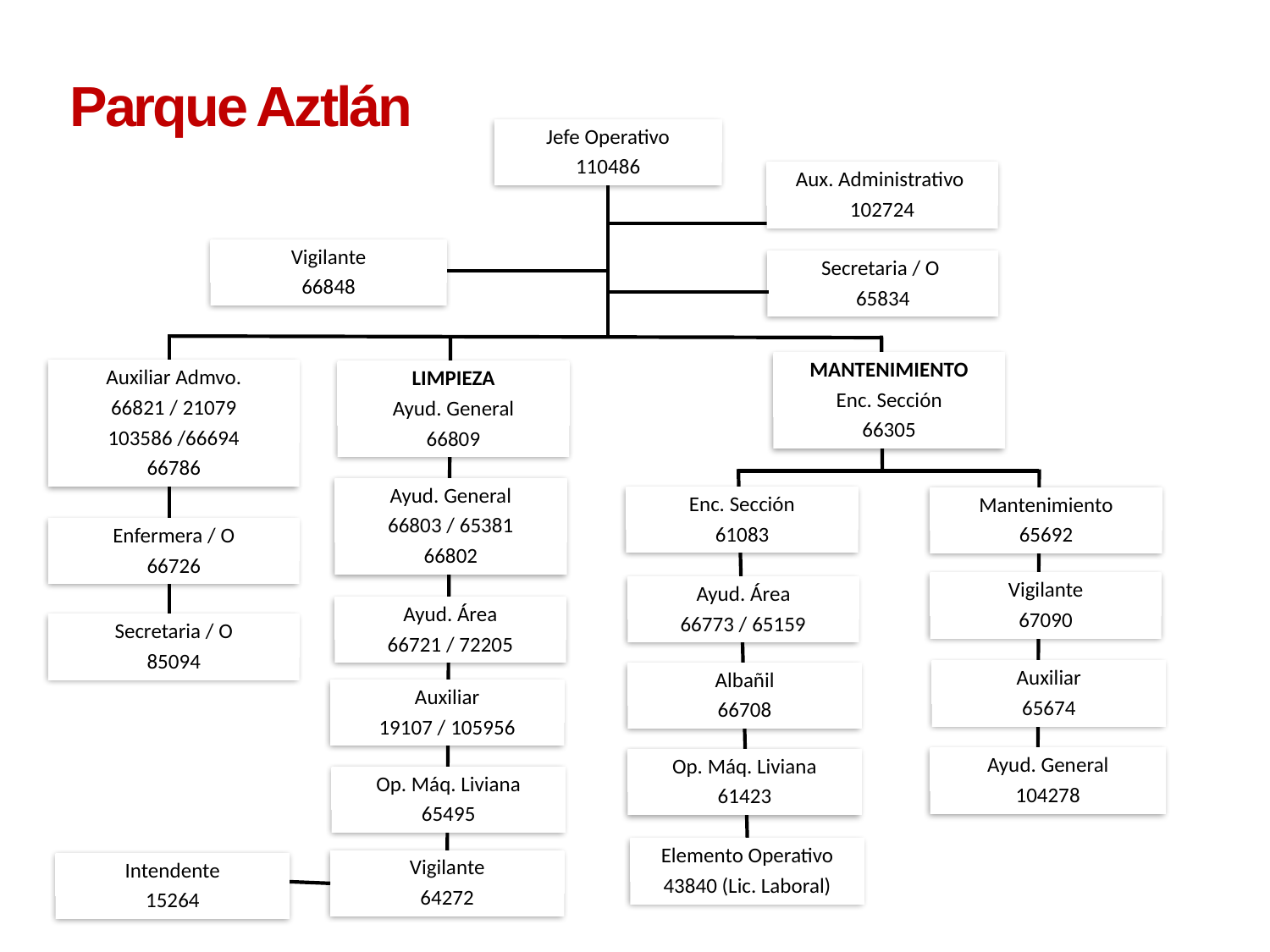

Parque Aztlán
Jefe Operativo
110486
Aux. Administrativo
102724
Vigilante
66848
Secretaria / O
65834
MANTENIMIENTO
Enc. Sección
66305
Auxiliar Admvo.
66821 / 21079
103586 /66694
66786
LIMPIEZA
Ayud. General
66809
Ayud. General
66803 / 65381
66802
Enc. Sección
61083
Mantenimiento
65692
Enfermera / O
66726
Vigilante
67090
Ayud. Área
66773 / 65159
Ayud. Área
66721 / 72205
Secretaria / O
85094
Auxiliar
65674
Albañil
66708
Auxiliar
19107 / 105956
Ayud. General
104278
Op. Máq. Liviana
61423
Op. Máq. Liviana
65495
Elemento Operativo
43840 (Lic. Laboral)
Vigilante
64272
Intendente
15264